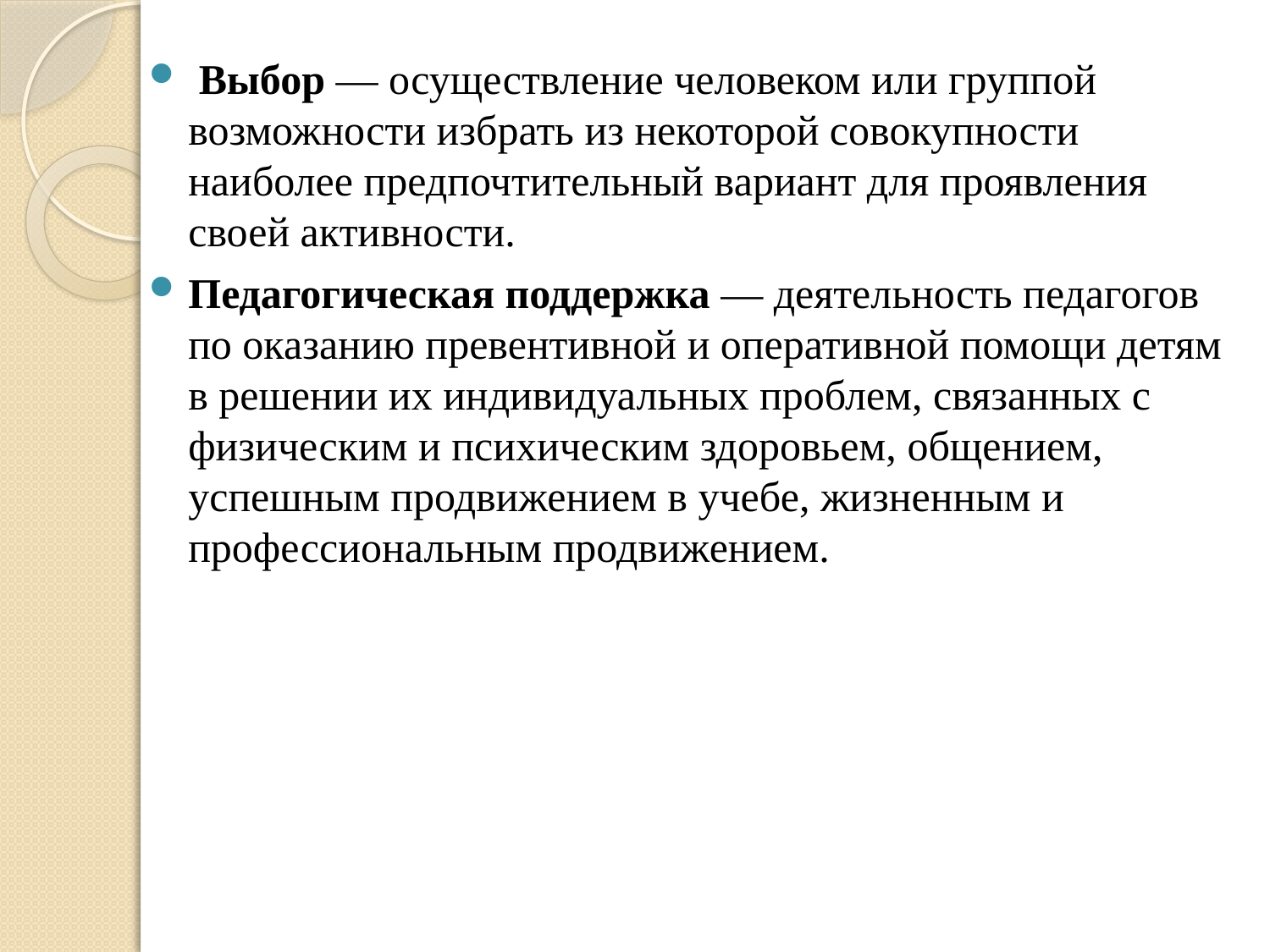

Выбор — осуществление человеком или группой возможности избрать из некоторой совокупности наиболее предпочтительный вариант для проявления своей активности.
Педагогическая поддержка — деятельность педагогов по оказанию превентивной и оперативной помощи детям в решении их индивидуальных проблем, связанных с физическим и психическим здоровьем, общением, успешным продвижением в учебе, жизненным и профессиональным продвижением.